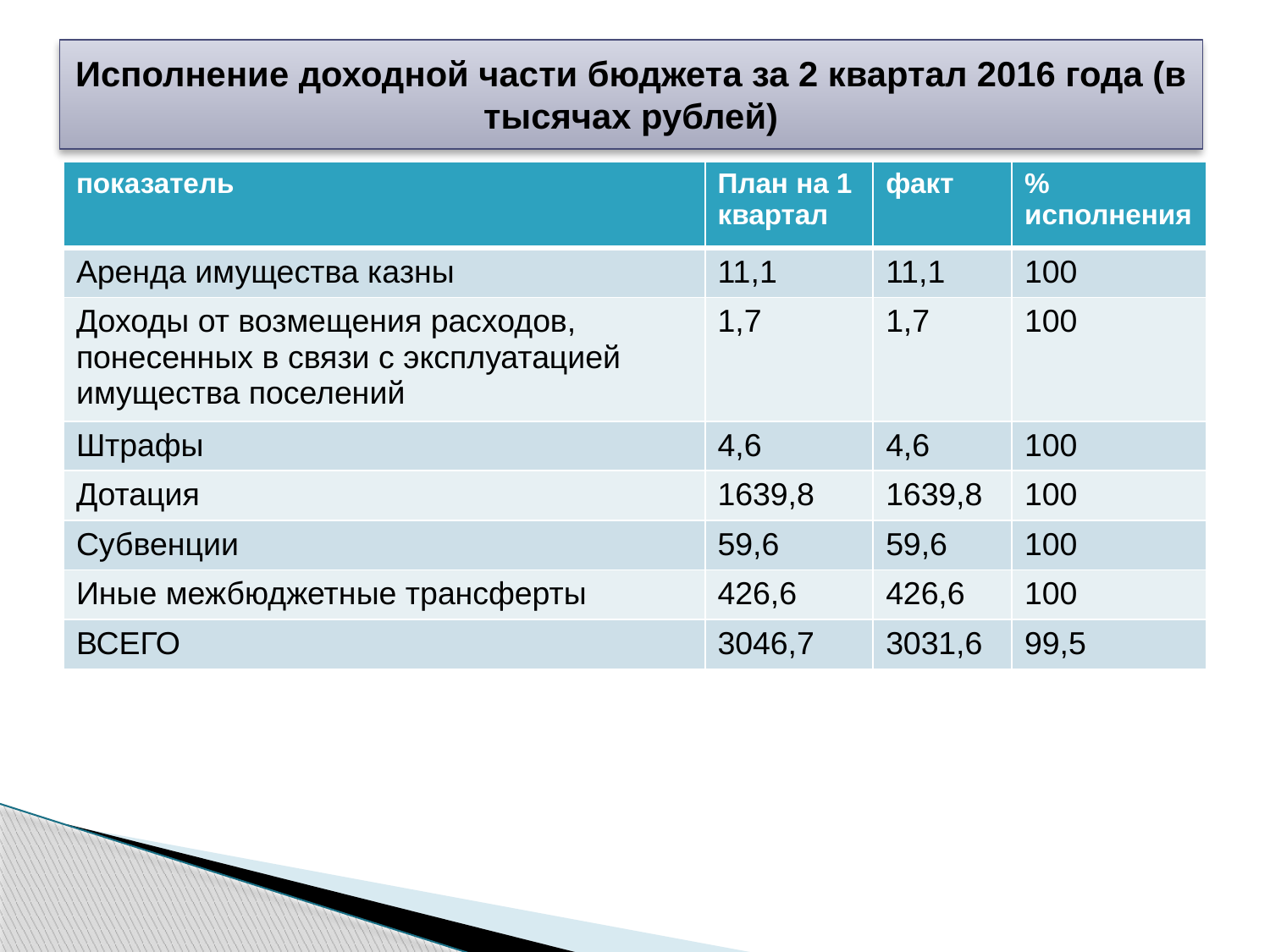

# Исполнение доходной части бюджета за 2 квартал 2016 года (в тысячах рублей)
| показатель | План на 1 квартал | факт | % исполнения |
| --- | --- | --- | --- |
| Аренда имущества казны | 11,1 | 11,1 | 100 |
| Доходы от возмещения расходов, понесенных в связи с эксплуатацией имущества поселений | 1,7 | 1,7 | 100 |
| Штрафы | 4,6 | 4,6 | 100 |
| Дотация | 1639,8 | 1639,8 | 100 |
| Субвенции | 59,6 | 59,6 | 100 |
| Иные межбюджетные трансферты | 426,6 | 426,6 | 100 |
| ВСЕГО | 3046,7 | 3031,6 | 99,5 |